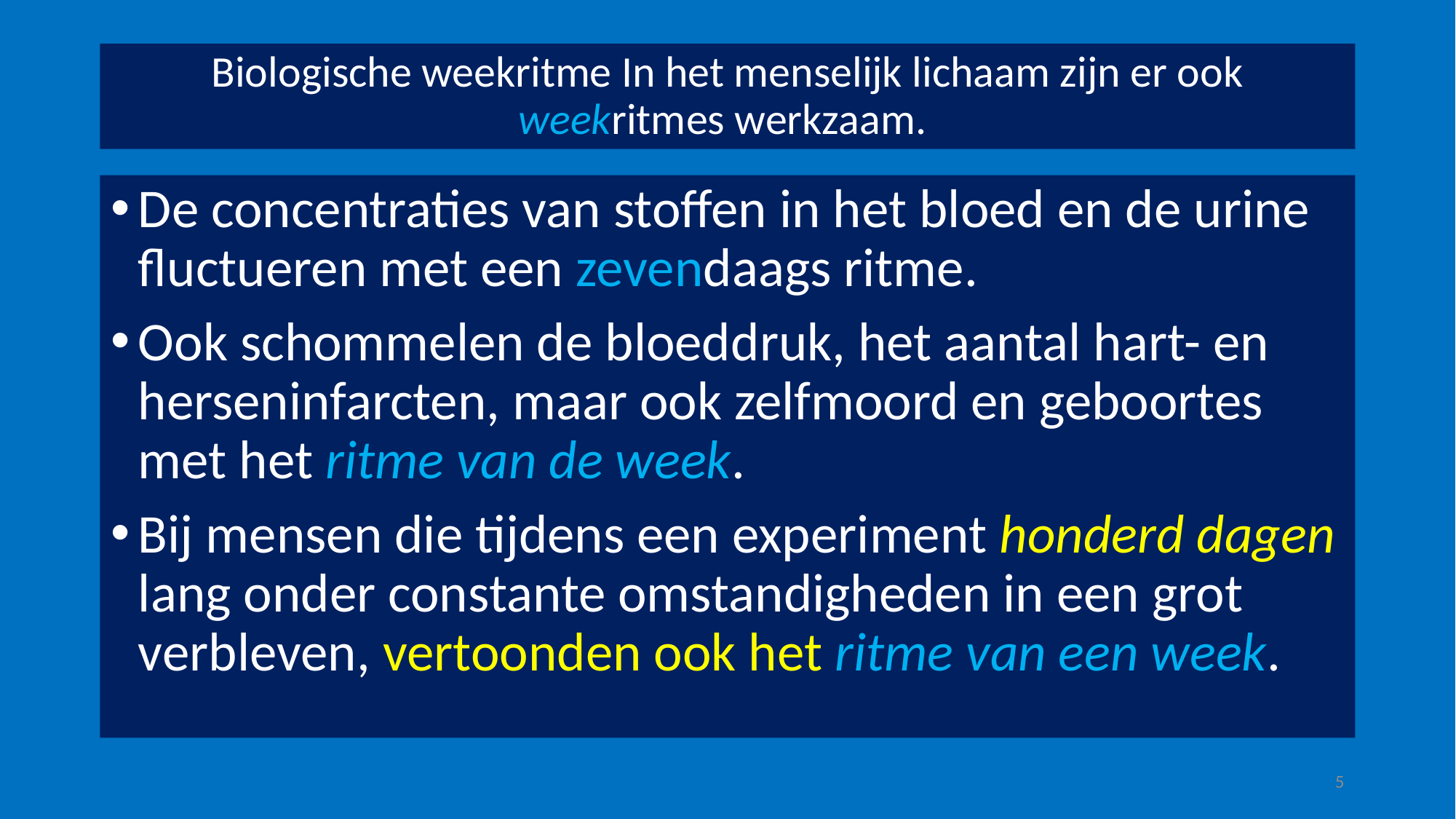

# Biologische weekritme In het menselijk lichaam zijn er ook weekritmes werkzaam.
De concentraties van stoffen in het bloed en de urine fluctueren met een zevendaags ritme.
Ook schommelen de bloeddruk, het aantal hart- en herseninfarcten, maar ook zelfmoord en geboortes met het ritme van de week.
Bij mensen die tijdens een experiment honderd dagen lang onder constante omstandigheden in een grot verbleven, vertoonden ook het ritme van een week.

5